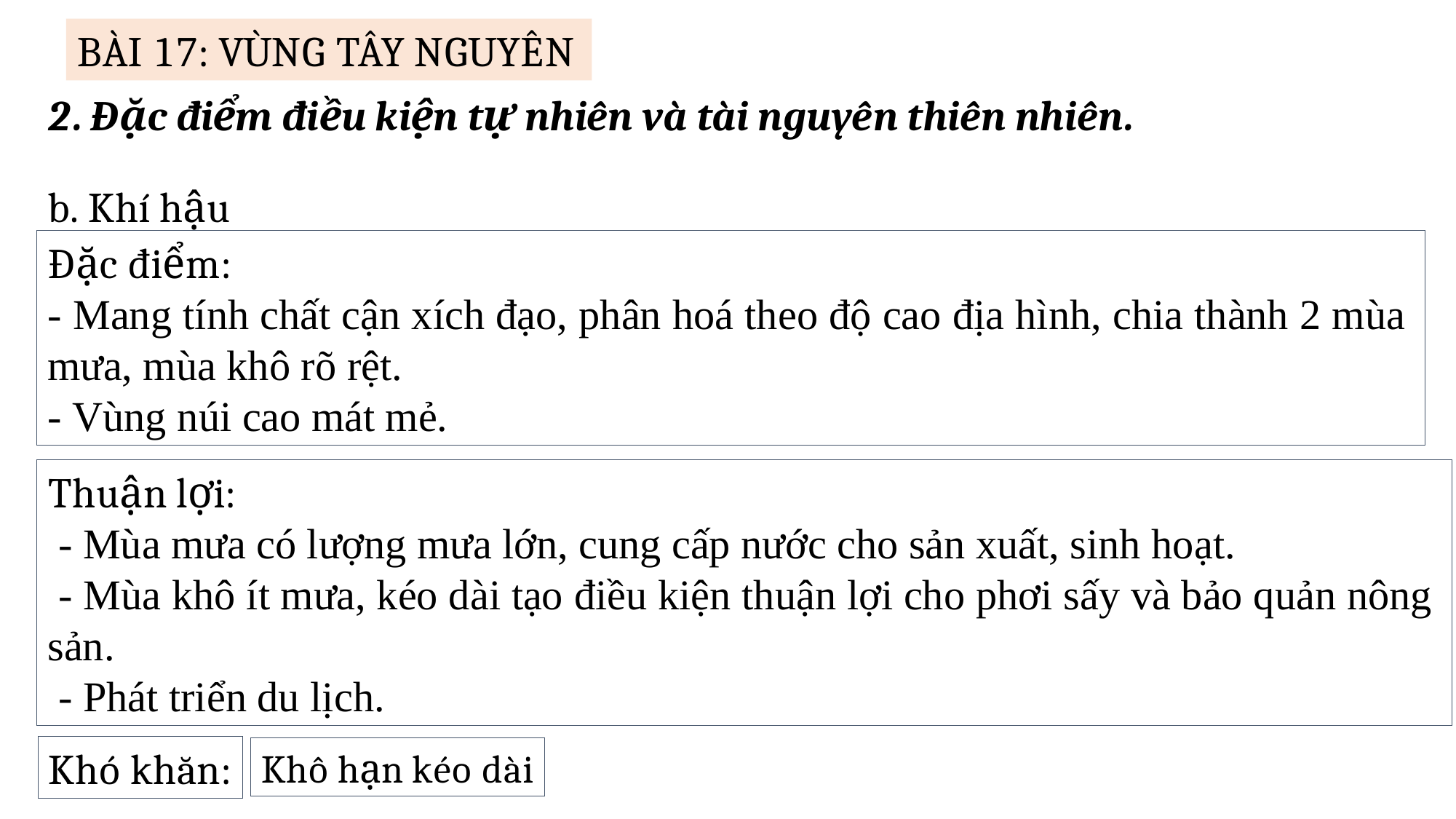

BÀI 17: VÙNG TÂY NGUYÊN
2. Đặc điểm điều kiện tự nhiên và tài nguyên thiên nhiên.
b. Khí hậu
Đặc điểm:
- Mang tính chất cận xích đạo, phân hoá theo độ cao địa hình, chia thành 2 mùa mưa, mùa khô rõ rệt.
- Vùng núi cao mát mẻ.
Thuận lợi:
- Mùa mưa có lượng mưa lớn, cung cấp nước cho sản xuất, sinh hoạt.
- Mùa khô ít mưa, kéo dài tạo điều kiện thuận lợi cho phơi sấy và bảo quản nông sản.
- Phát triển du lịch.
Khó khăn:
Khô hạn kéo dài